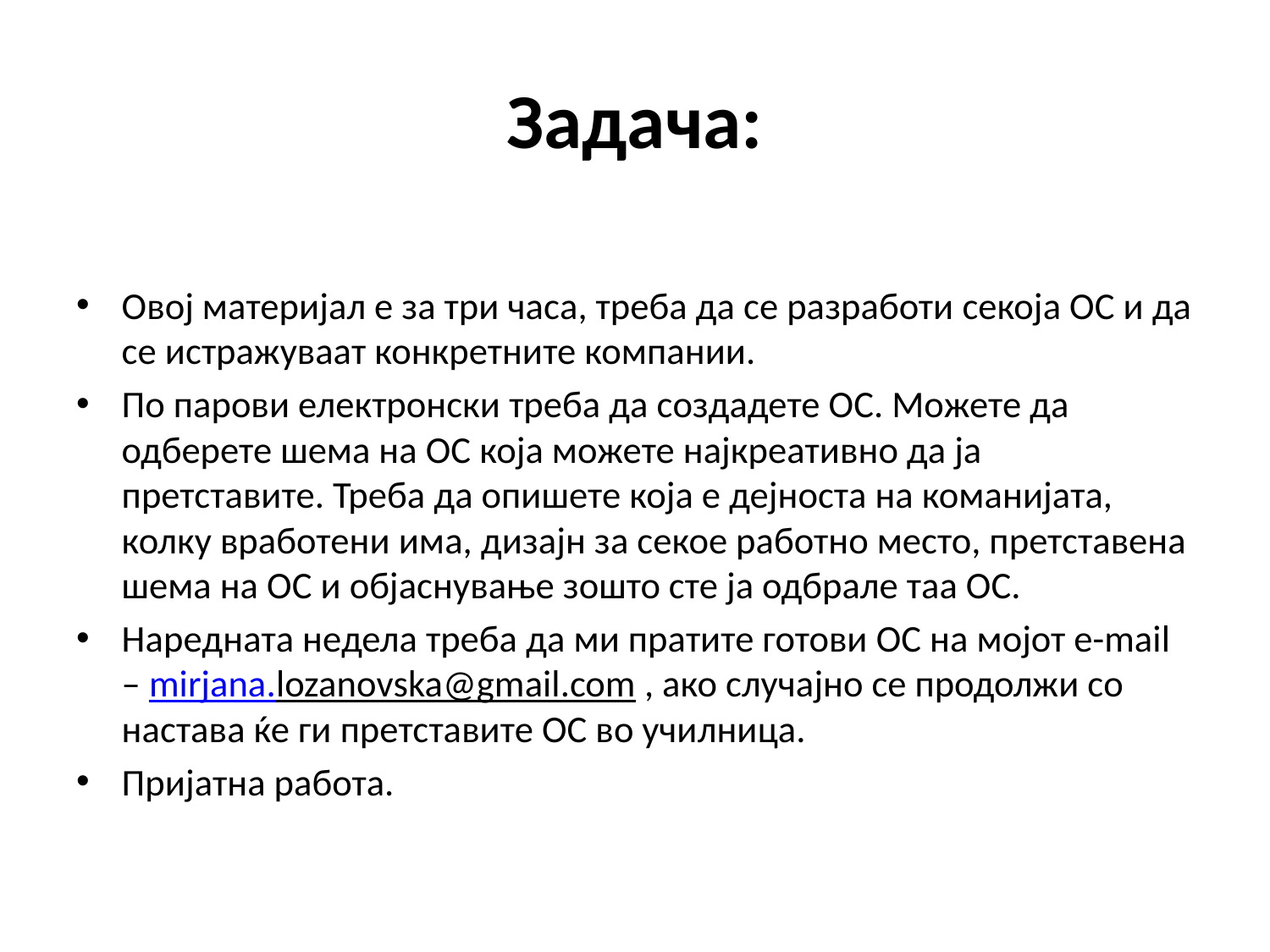

# Задача:

Овој материјал е за три часа, треба да се разработи секоја ОС и да се истражуваат конкретните компании.
По парови електронски треба да создадете ОС. Можете да одберете шема на ОС која можете најкреативно да ја претставите. Треба да опишете која е дејноста на команијата, колку вработени има, дизајн за секое работно место, претставена шема на ОС и објаснување зошто сте ја одбрале таа ОС.
Наредната недела треба да ми пратите готови ОС на мојот e-mail – mirjana.lozanovska@gmail.com , ако случајно се продолжи со настава ќе ги претставите ОС во училница.
Пријатна работа.